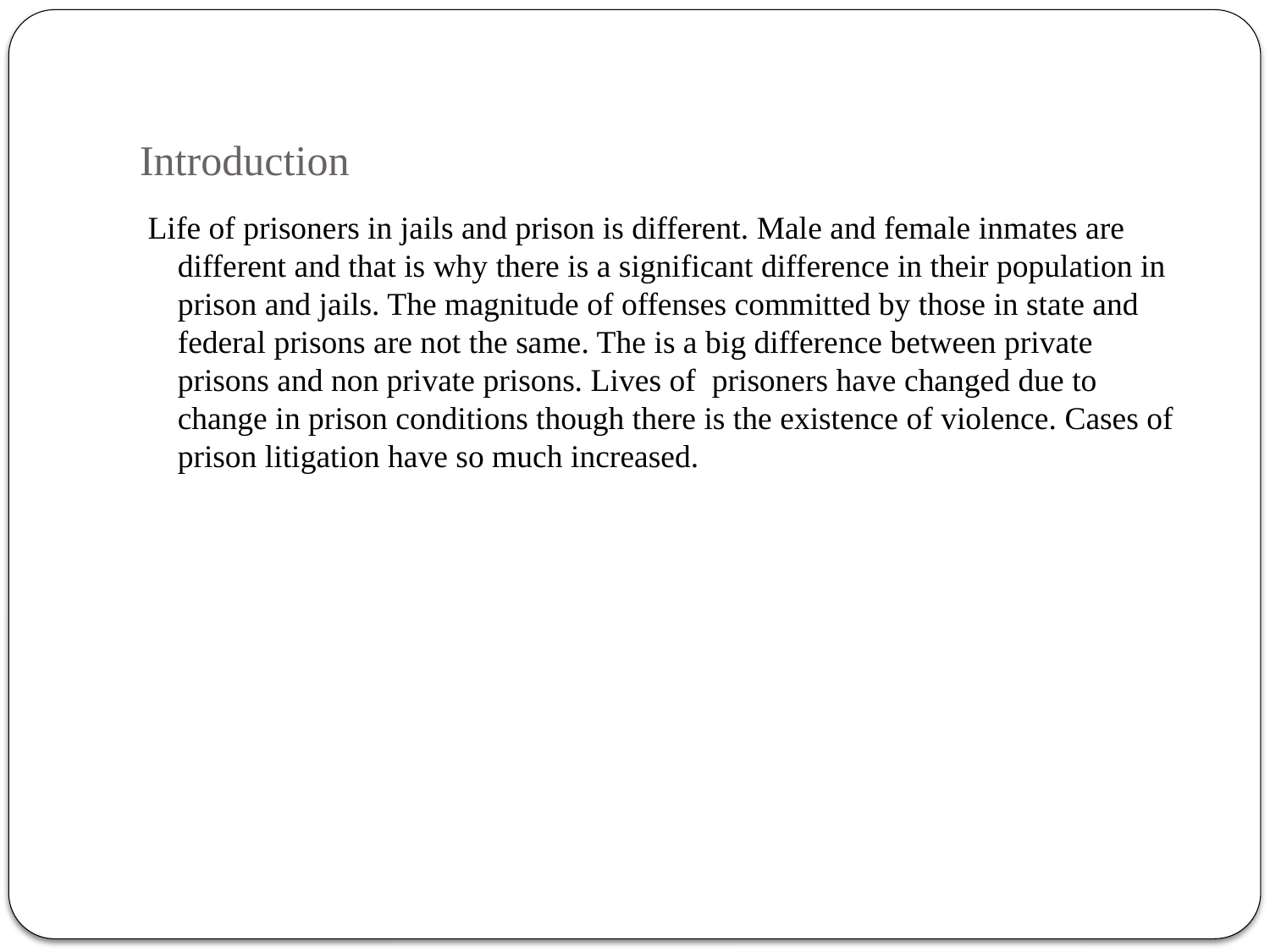

# Introduction
 Life of prisoners in jails and prison is different. Male and female inmates are different and that is why there is a significant difference in their population in prison and jails. The magnitude of offenses committed by those in state and federal prisons are not the same. The is a big difference between private prisons and non private prisons. Lives of  prisoners have changed due to change in prison conditions though there is the existence of violence. Cases of prison litigation have so much increased.